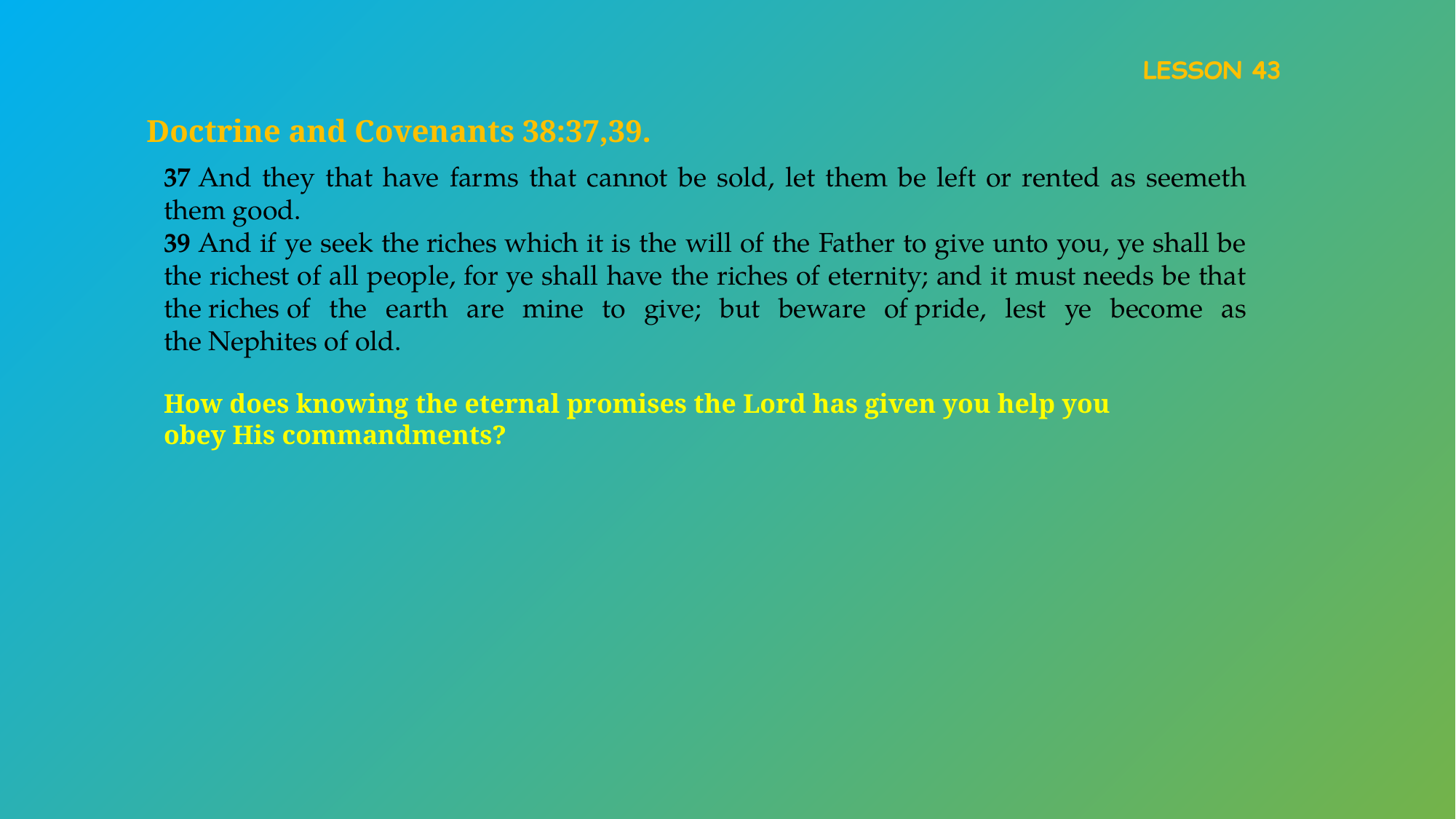

LESSON 43
Doctrine and Covenants 38:37,39.
37 And they that have farms that cannot be sold, let them be left or rented as seemeth them good.
39 And if ye seek the riches which it is the will of the Father to give unto you, ye shall be the richest of all people, for ye shall have the riches of eternity; and it must needs be that the riches of the earth are mine to give; but beware of pride, lest ye become as the Nephites of old.
How does knowing the eternal promises the Lord has given you help you obey His commandments?